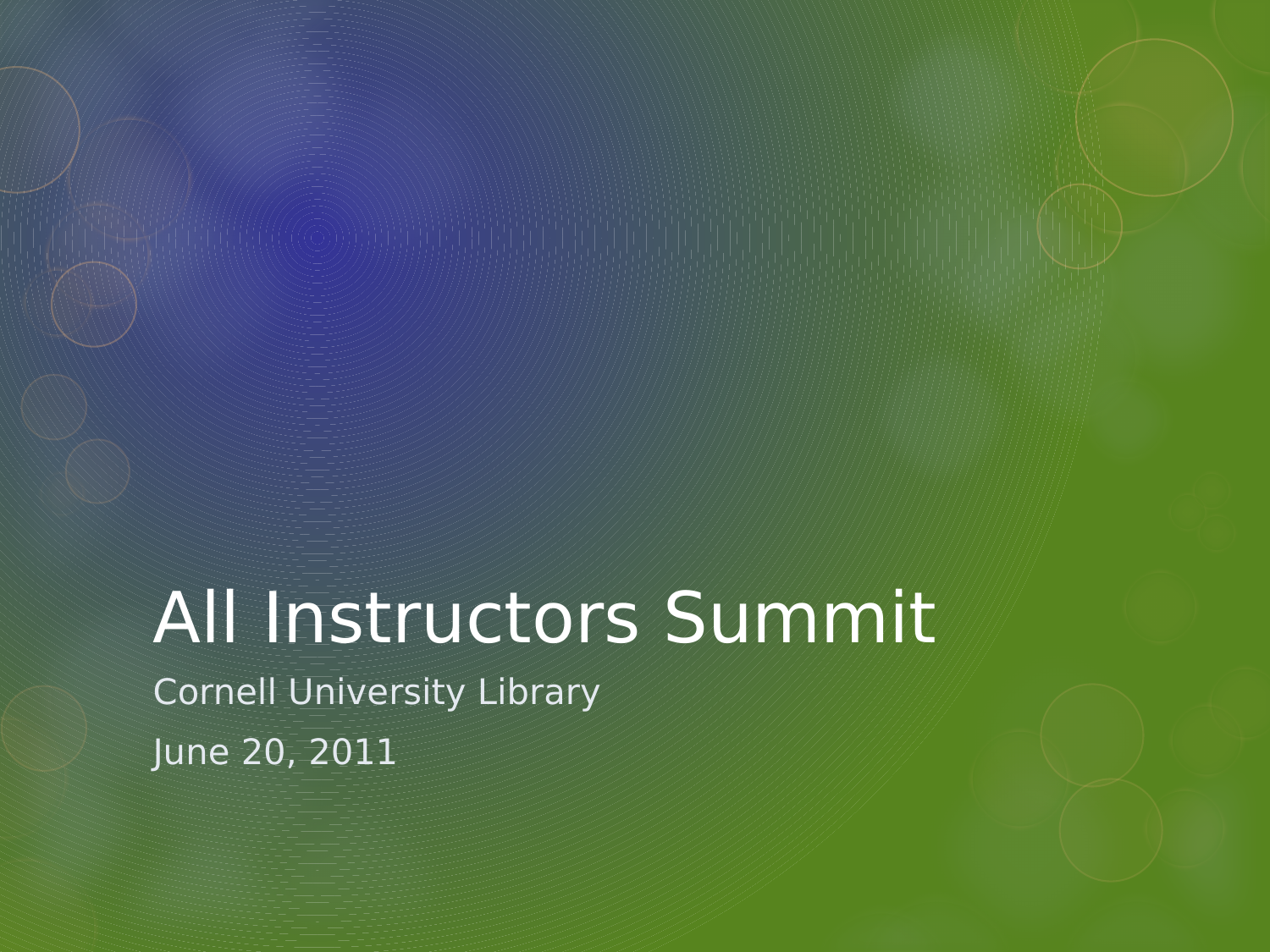

# All Instructors Summit
Cornell University Library
June 20, 2011